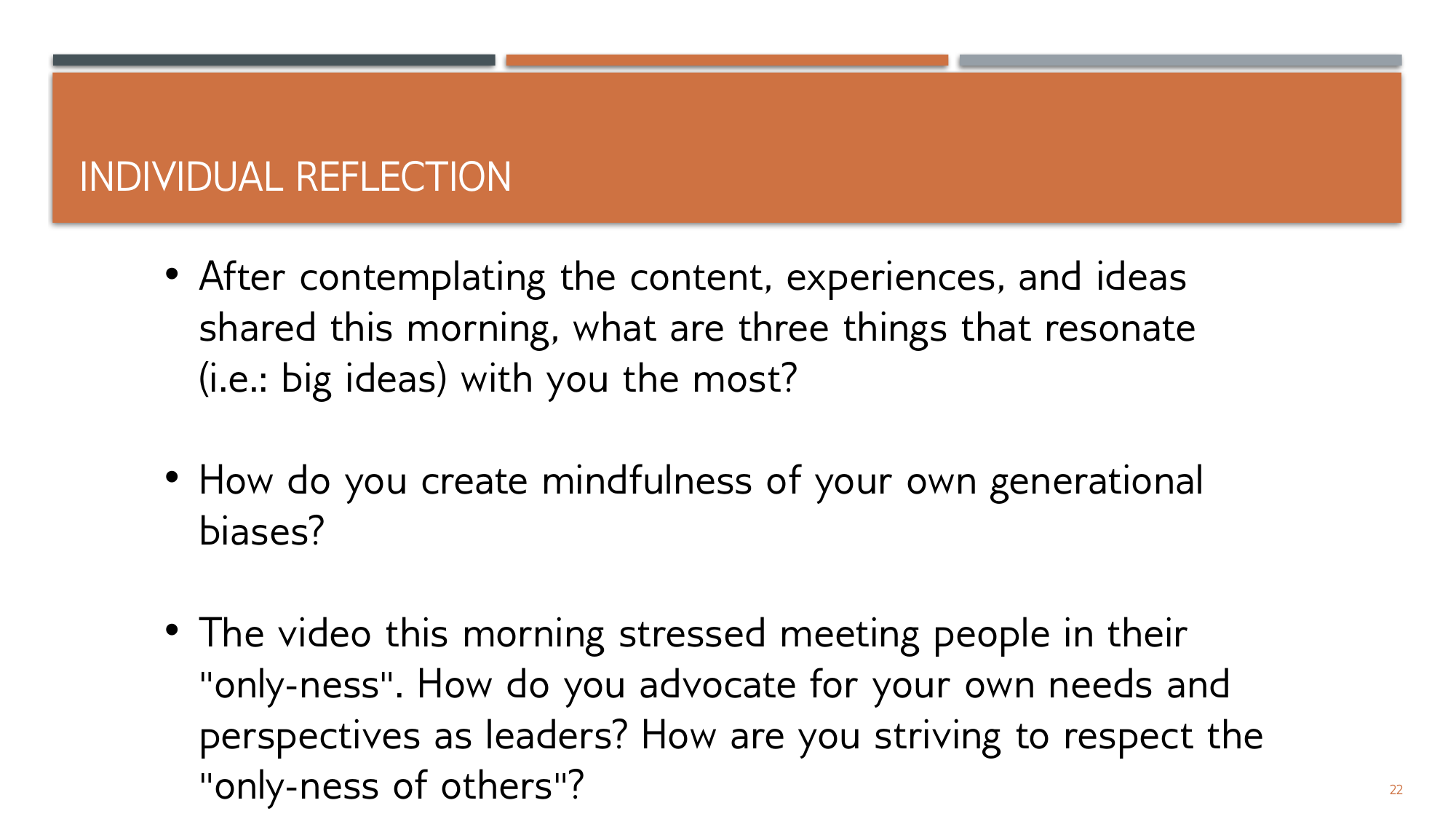

# Individual Reflection
After contemplating the content, experiences, and ideas shared this morning, what are three things that resonate (i.e.: big ideas) with you the most?

How do you create mindfulness of your own generational biases?

The video this morning stressed meeting people in their "only-ness". How do you advocate for your own needs and perspectives as leaders? How are you striving to respect the "only-ness of others"?
22